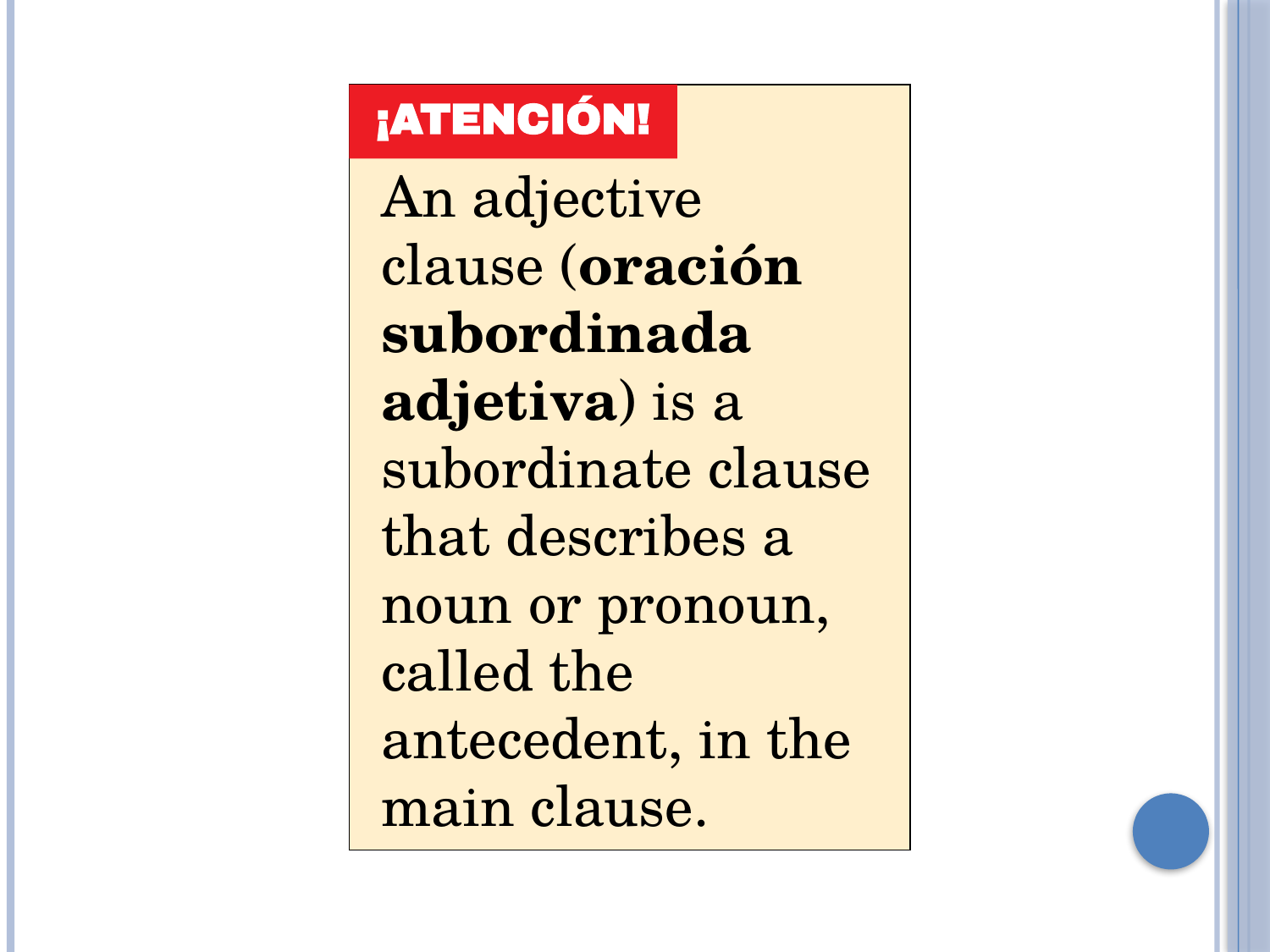

An adjective clause (oración subordinada adjetiva) is a subordinate clause that describes a noun or pronoun, called the antecedent, in the main clause.
¡ATENCIÓN!